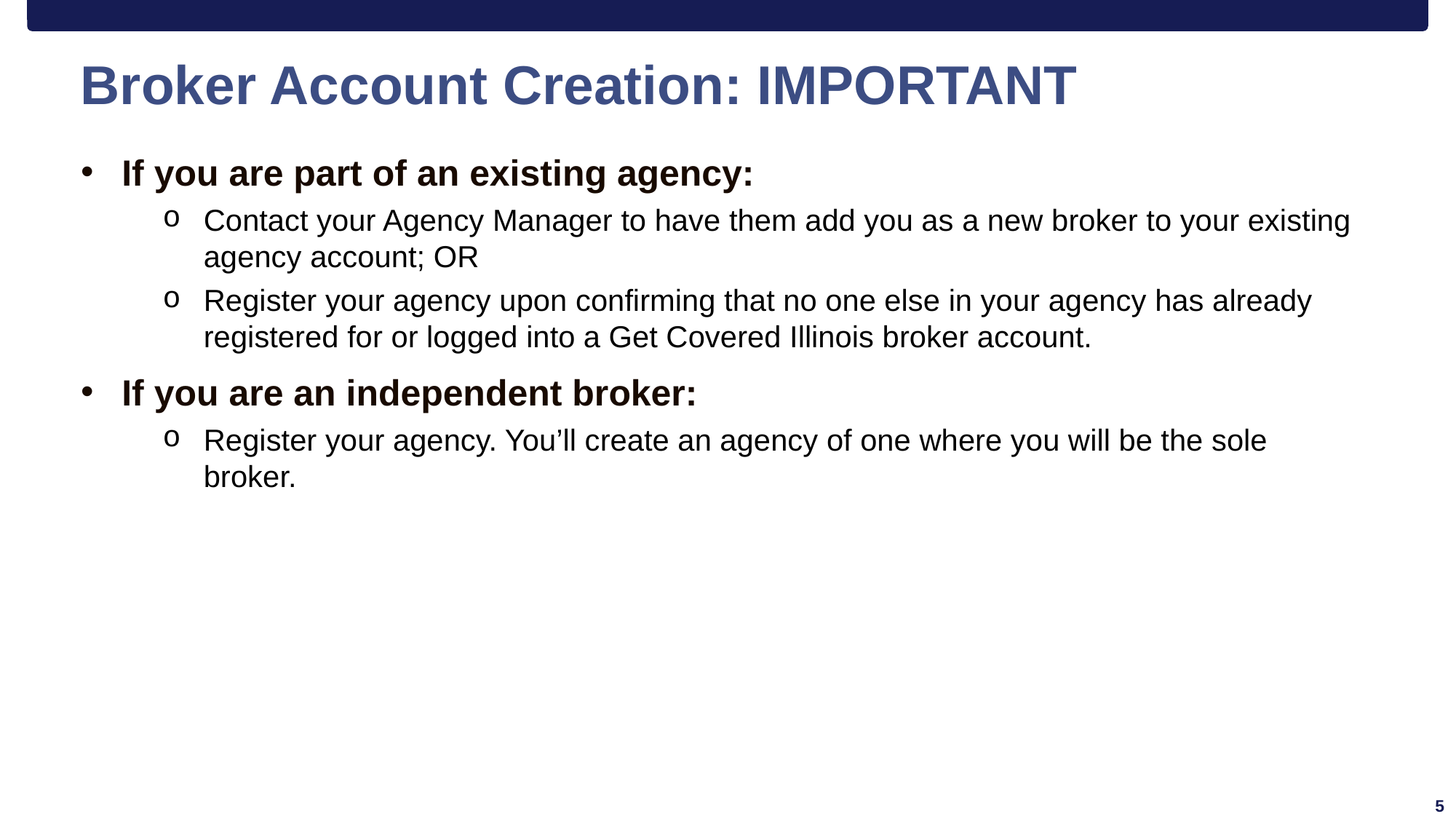

# Broker Account Creation: IMPORTANT
If you are part of an existing agency:
Contact your Agency Manager to have them add you as a new broker to your existing agency account; OR
Register your agency upon confirming that no one else in your agency has already registered for or logged into a Get Covered Illinois broker account.
If you are an independent broker:
Register your agency. You’ll create an agency of one where you will be the sole broker.